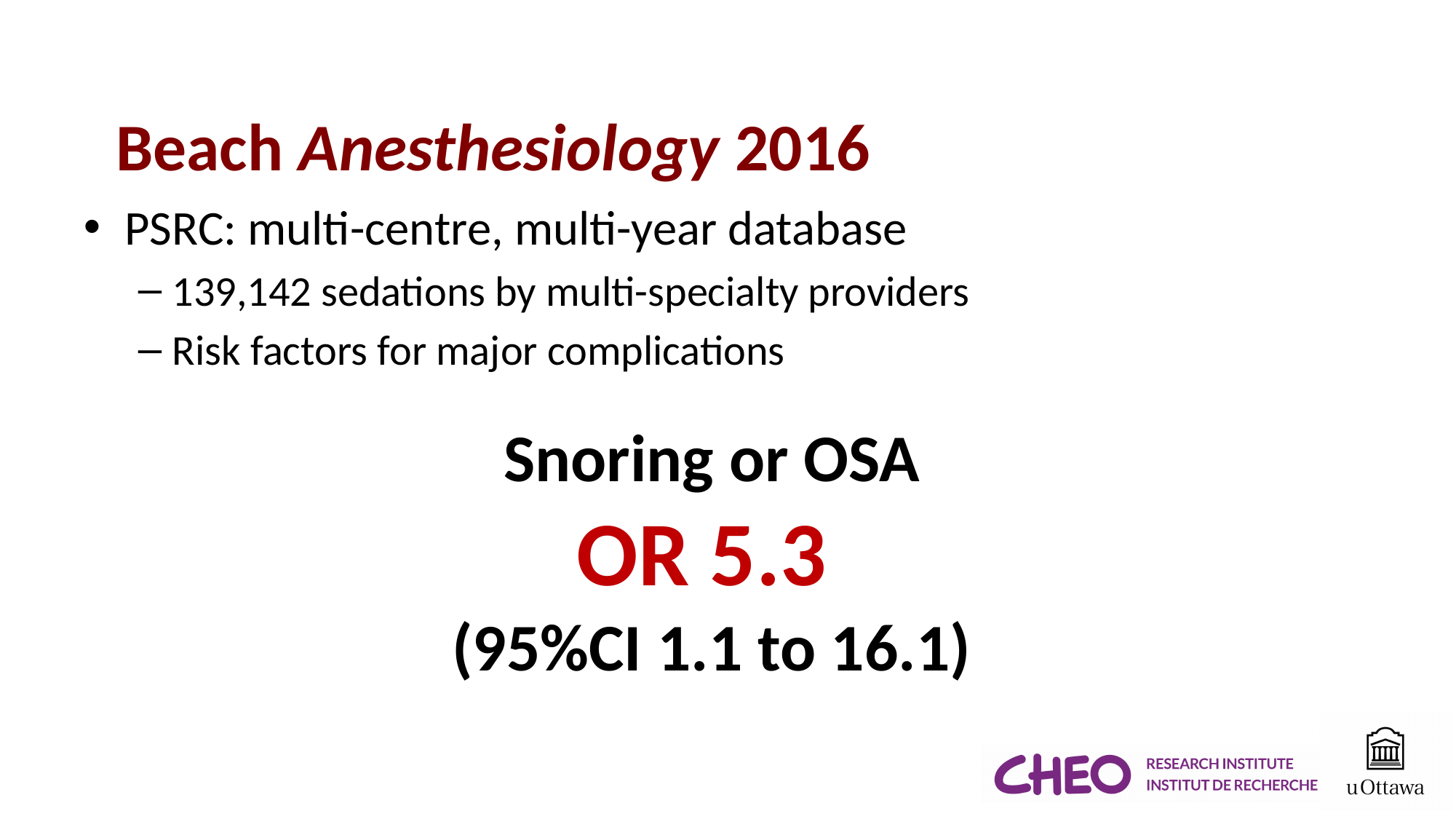

# Beach Anesthesiology 2016
PSRC: multi-centre, multi-year database
139,142 sedations by multi-specialty providers
Risk factors for major complications
Snoring or OSA
OR 5.3
(95%CI 1.1 to 16.1)